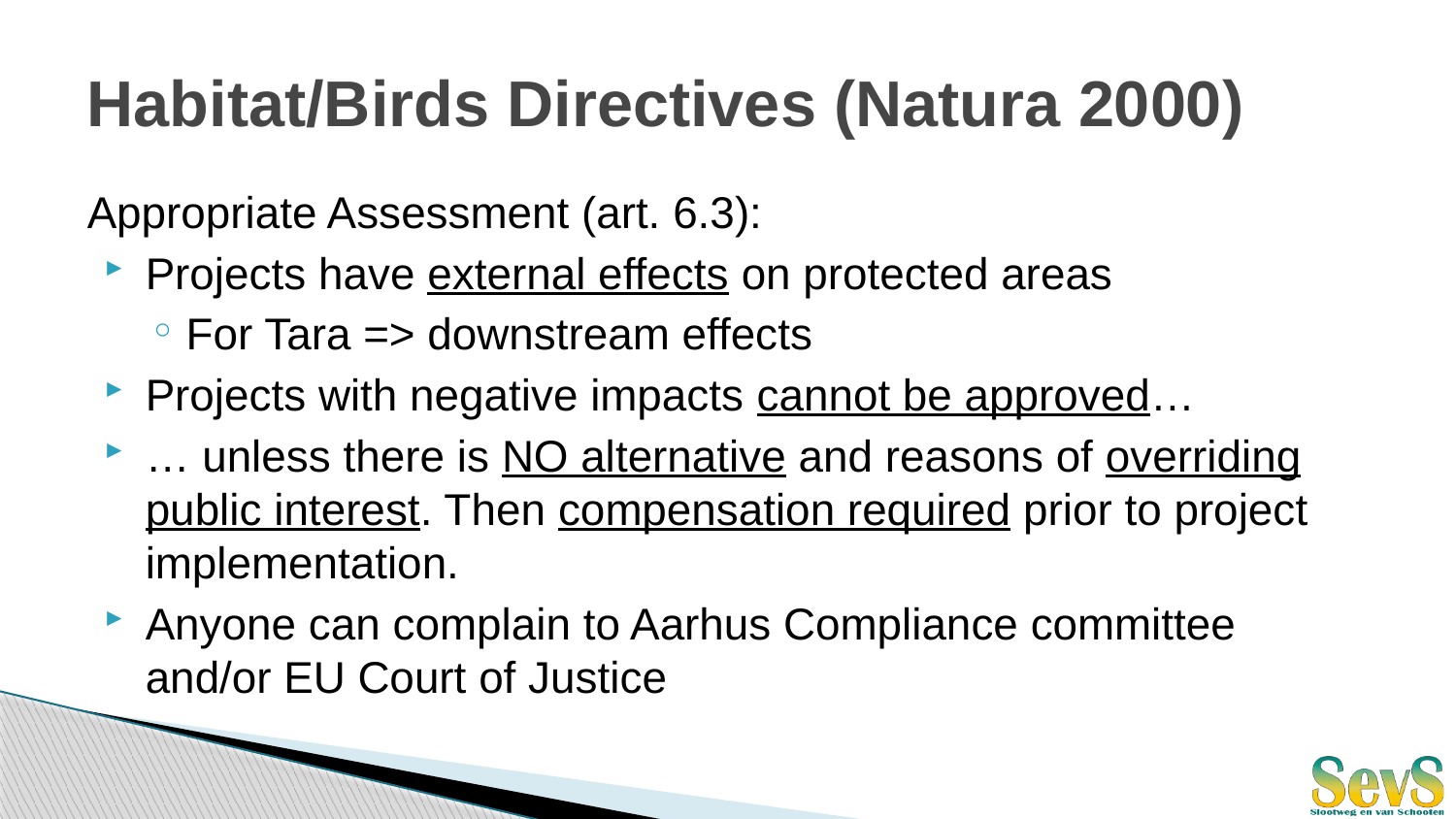

# Habitat/Birds Directives (Natura 2000)
Appropriate Assessment (art. 6.3):
Projects have external effects on protected areas
For Tara => downstream effects
Projects with negative impacts cannot be approved…
… unless there is NO alternative and reasons of overriding public interest. Then compensation required prior to project implementation.
Anyone can complain to Aarhus Compliance committee and/or EU Court of Justice